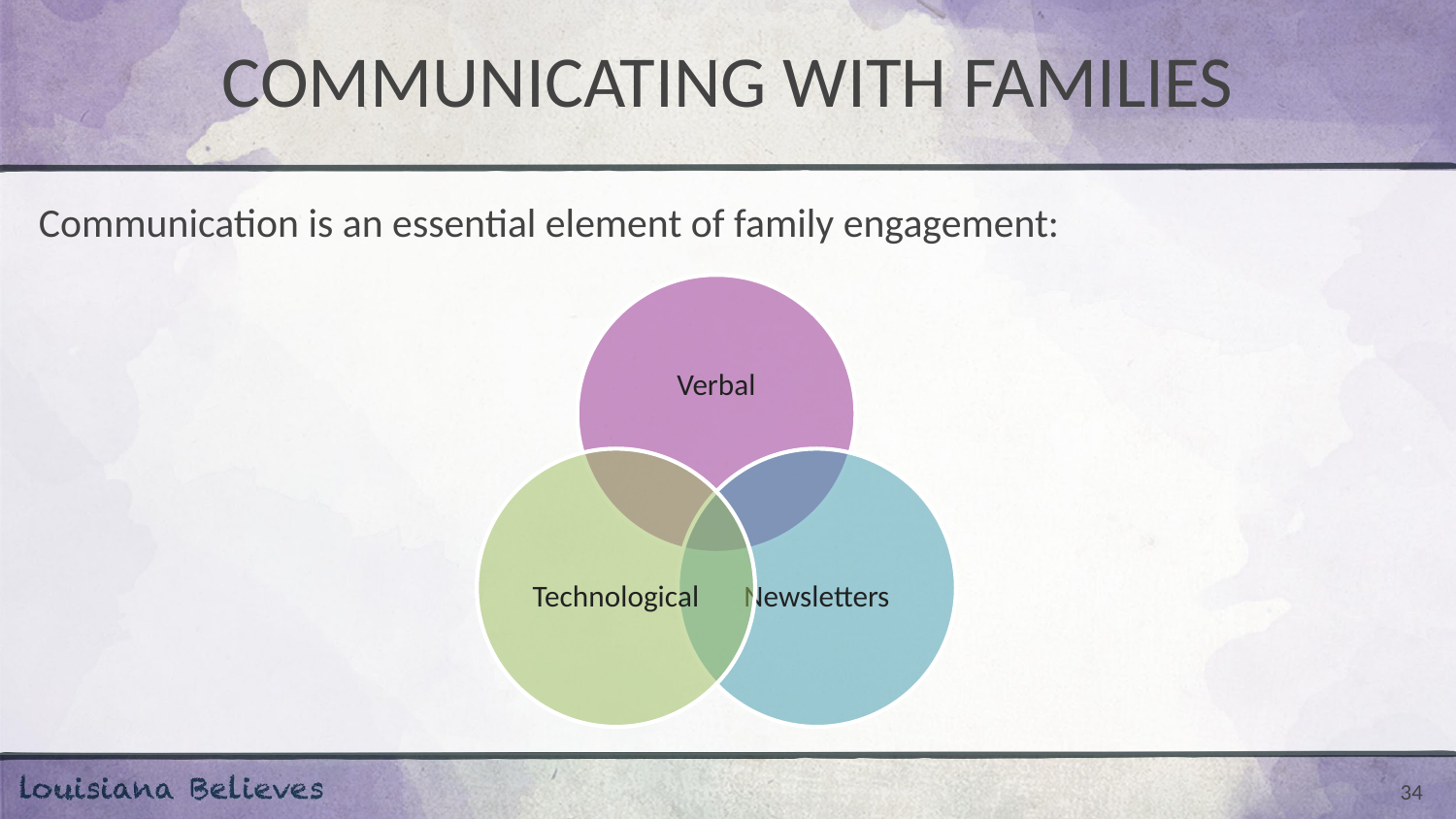

# COMMUNICATING WITH FAMILIES
Communication is an essential element of family engagement:
Verbal
Newsletters
Technological